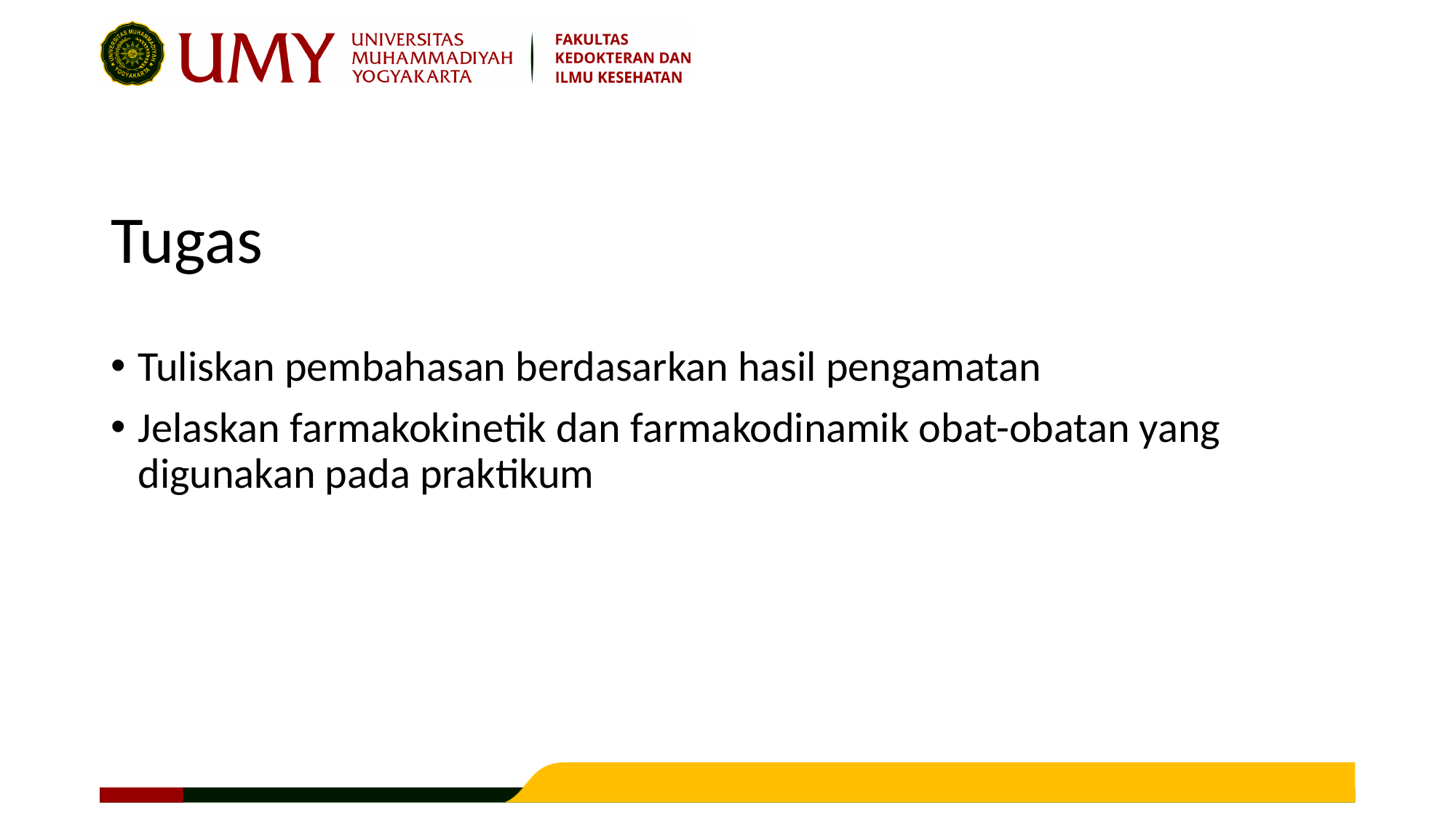

# Tugas
Tuliskan pembahasan berdasarkan hasil pengamatan
Jelaskan farmakokinetik dan farmakodinamik obat-obatan yang digunakan pada praktikum